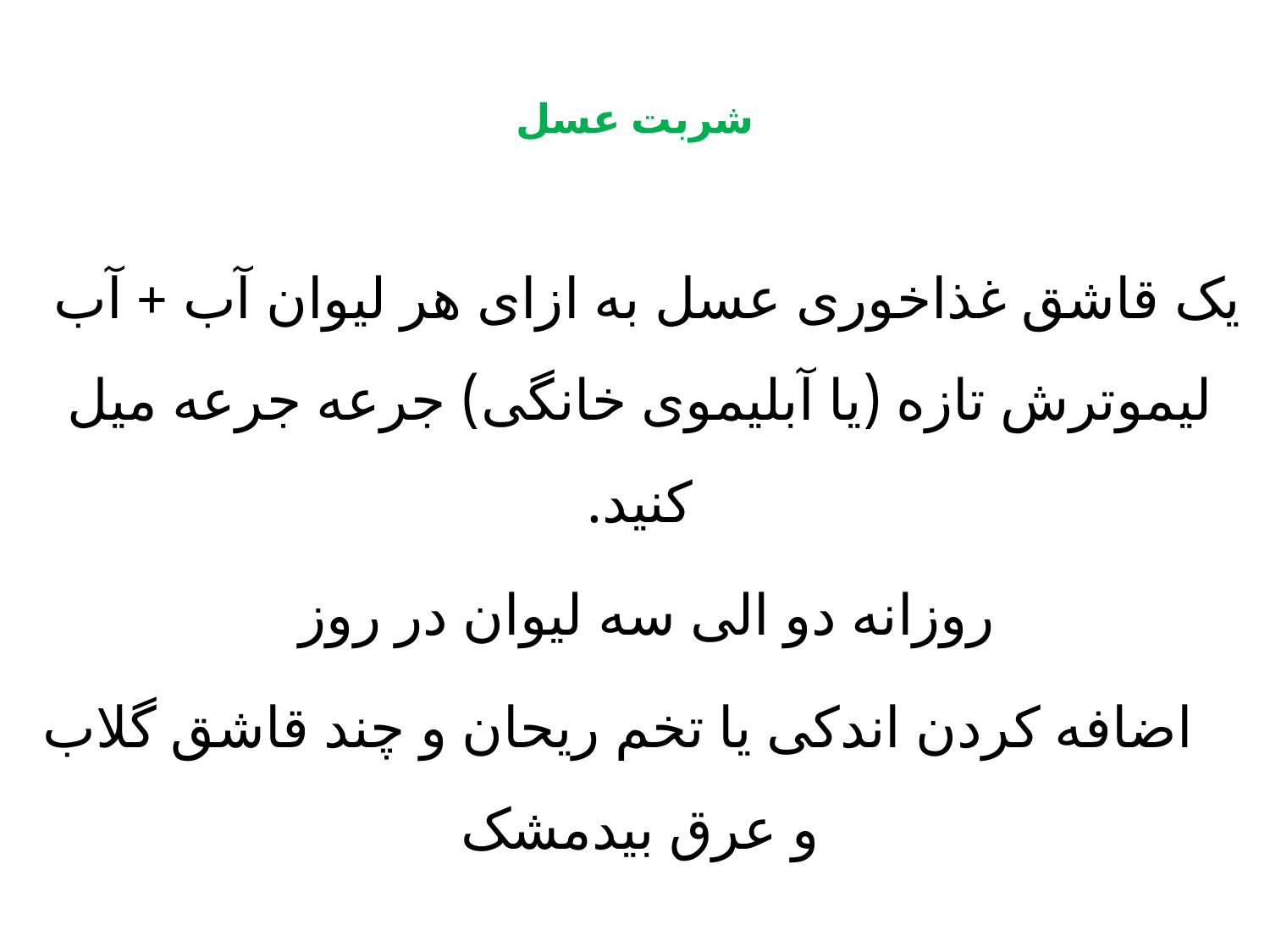

# شربت عسل
یک قاشق غذاخوری عسل به ازای هر لیوان آب + آب ­لیموترش تازه (یا آب­لیموی خانگی) جرعه جرعه میل کنید.
روزانه دو الی سه لیوان در روز
   اضافه کردن اندکی یا تخم ریحان و چند قاشق گلاب و عرق بیدمشک